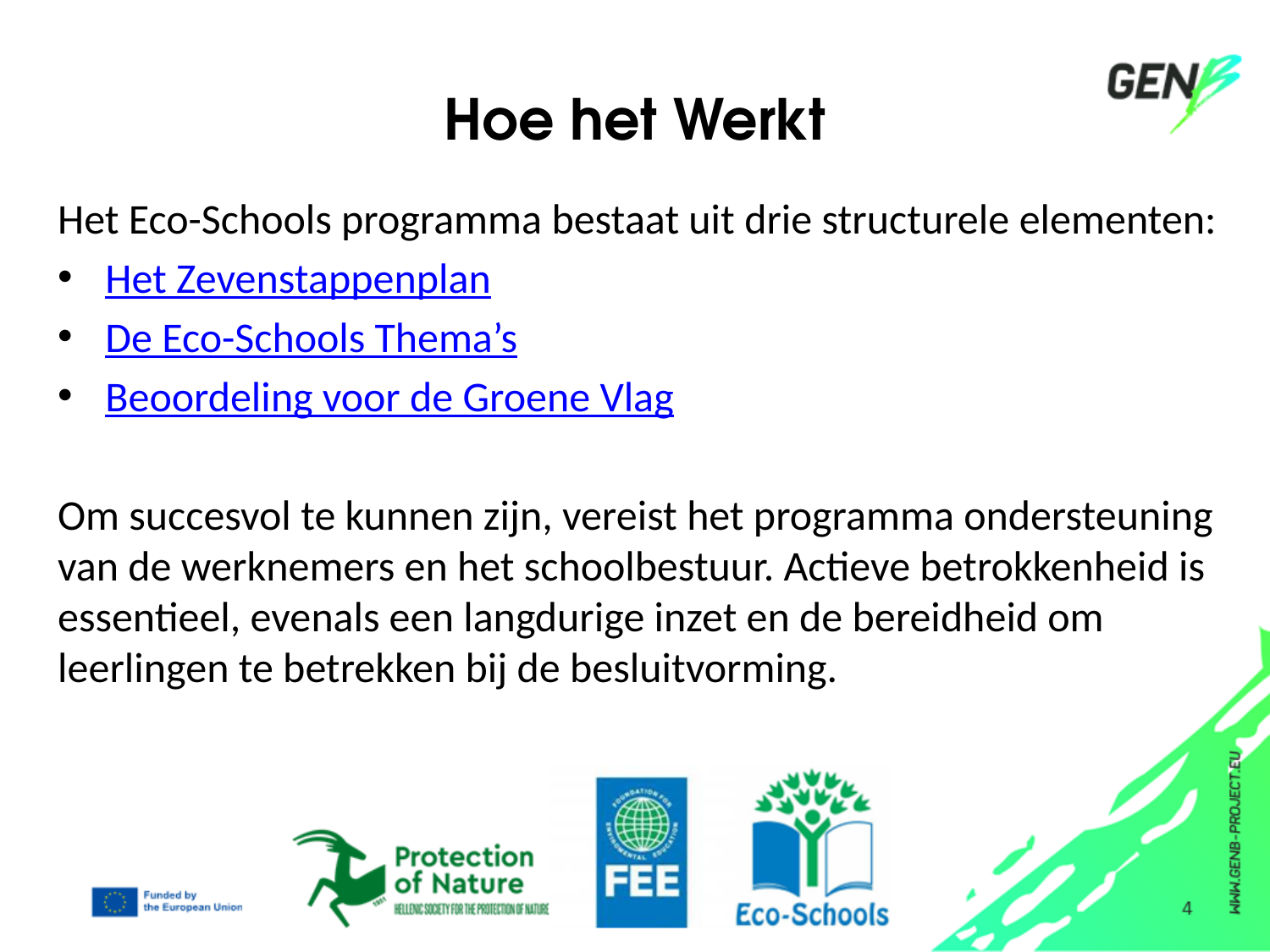

# Hoe het Werkt

Het Eco-Schools programma bestaat uit drie structurele elementen:
Het Zevenstappenplan
De Eco-Schools Thema’s
Beoordeling voor de Groene Vlag

Om succesvol te kunnen zijn, vereist het programma ondersteuning van de werknemers en het schoolbestuur. Actieve betrokkenheid is essentieel, evenals een langdurige inzet en de bereidheid om leerlingen te betrekken bij de besluitvorming.